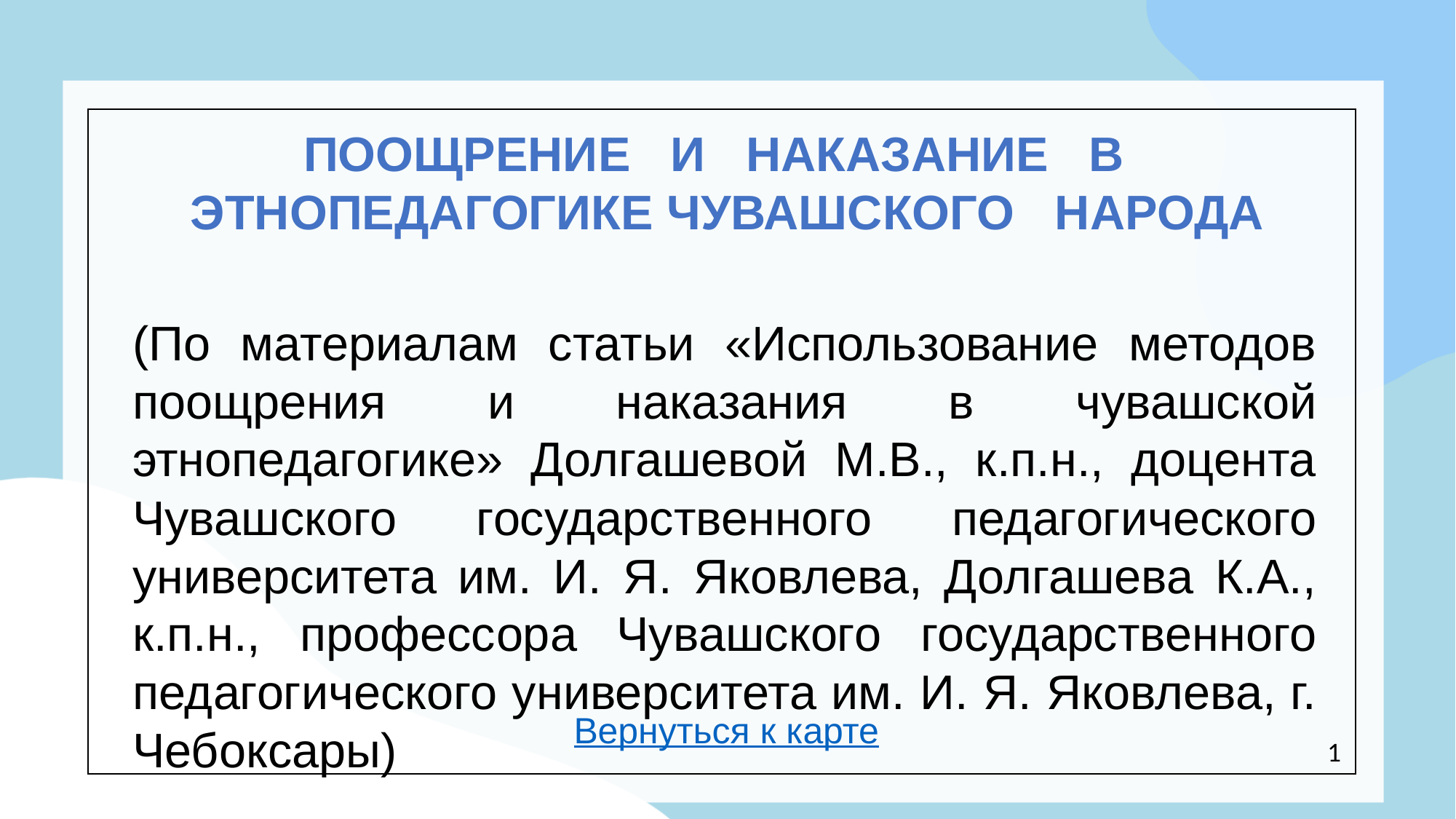

ПООЩРЕНИЕ   И   НАКАЗАНИЕ   В   ЭТНОПЕДАГОГИКЕ ЧУВАШСКОГО   НАРОДА
(По материалам статьи «Использование методов поощрения и наказания в чувашской этнопедагогике» Долгашевой М.В., к.п.н., доцента Чувашского государственного педагогического университета им. И. Я. Яковлева, Долгашева К.А., к.п.н., профессора Чувашского государственного педагогического университета им. И. Я. Яковлева, г. Чебоксары)
Вернуться к карте
1